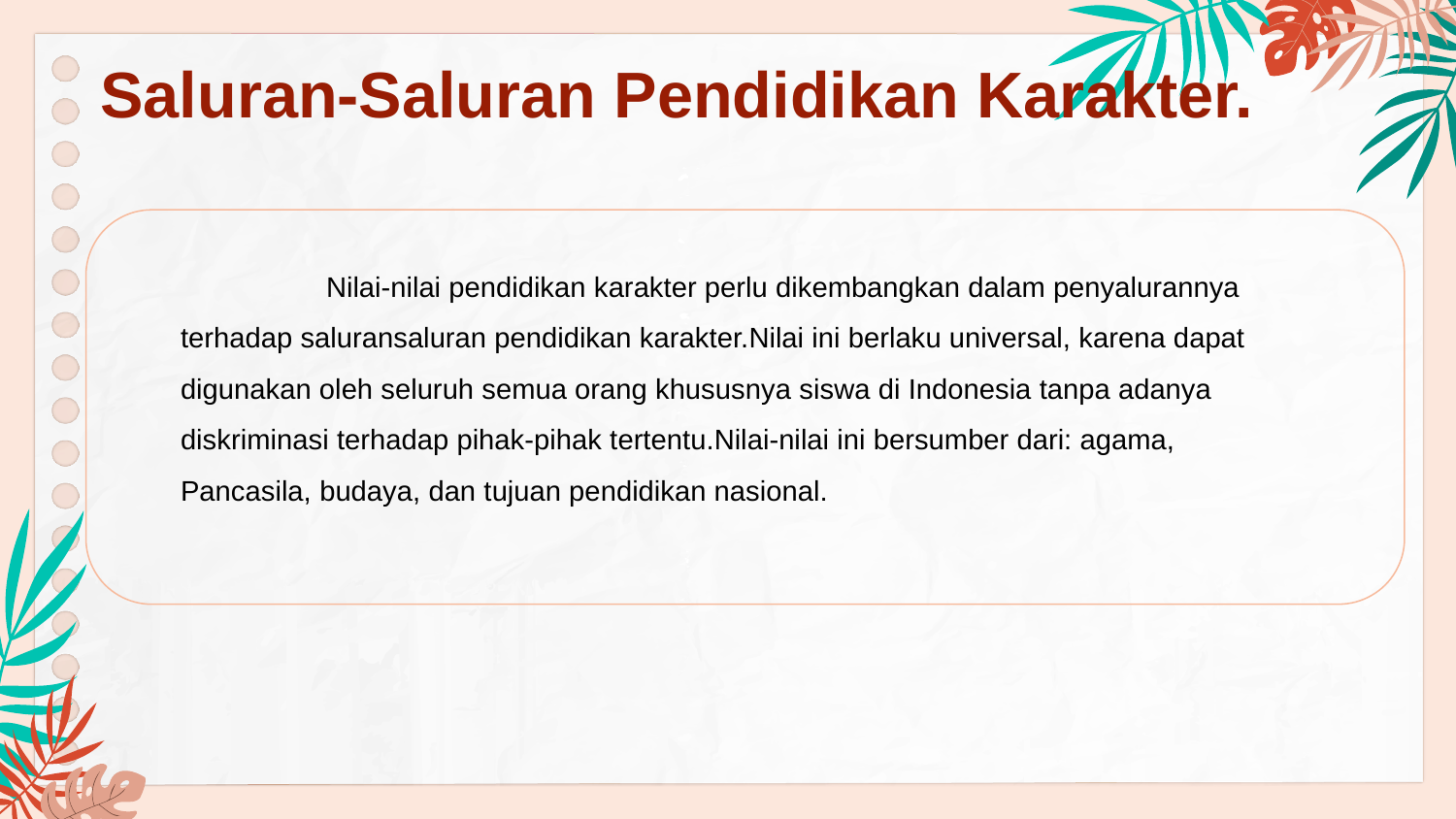

# Saluran-Saluran Pendidikan Karakter.

	Nilai-nilai pendidikan karakter perlu dikembangkan dalam penyalurannya terhadap saluransaluran pendidikan karakter.Nilai ini berlaku universal, karena dapat digunakan oleh seluruh semua orang khususnya siswa di Indonesia tanpa adanya diskriminasi terhadap pihak-pihak tertentu.Nilai-nilai ini bersumber dari: agama, Pancasila, budaya, dan tujuan pendidikan nasional.